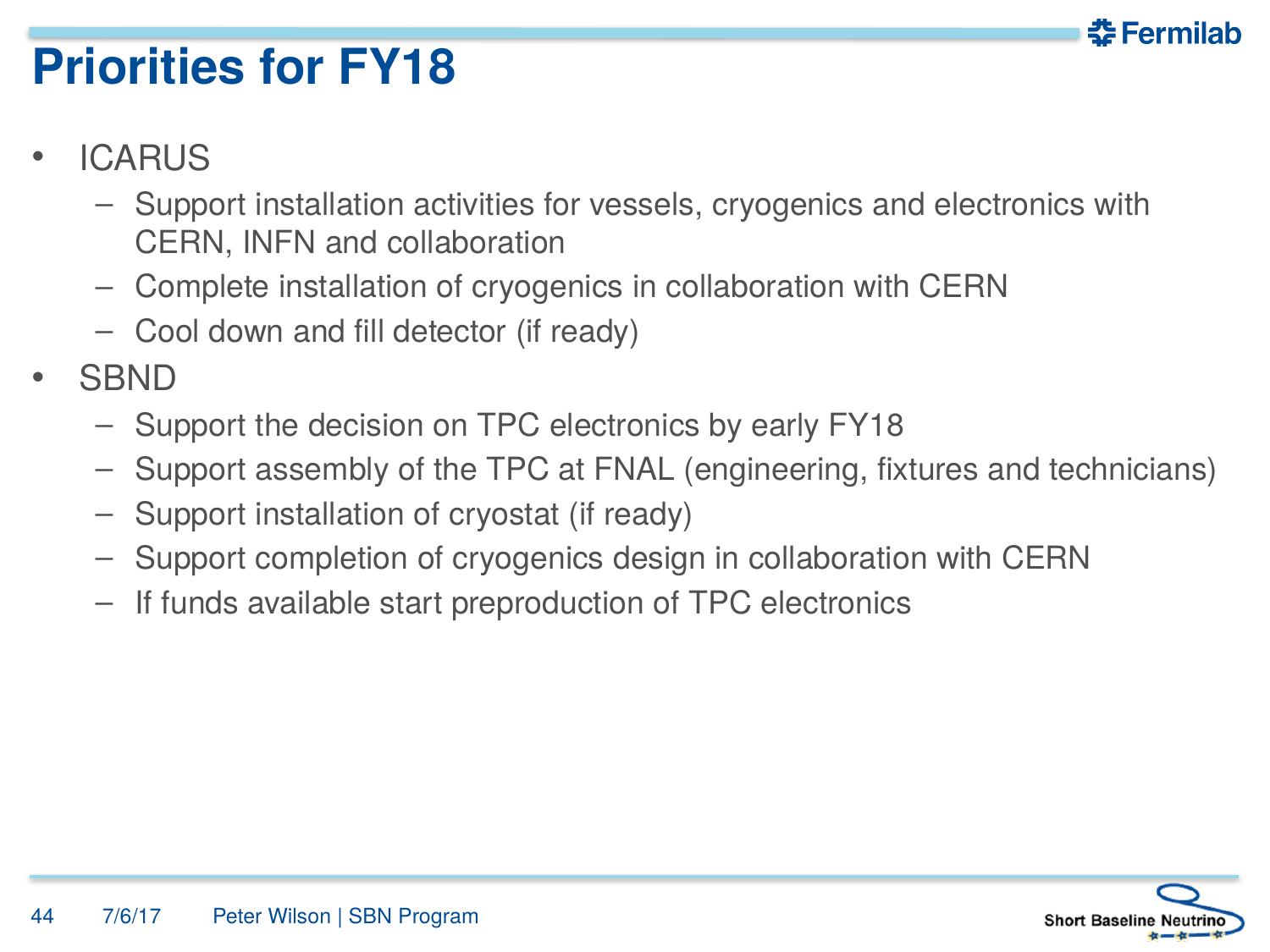

# Priorities for FY18
ICARUS
Support installation activities for vessels, cryogenics and electronics with CERN, INFN and collaboration
Complete installation of cryogenics in collaboration with CERN
Cool down and fill detector (if ready)
SBND
Support the decision on TPC electronics by early FY18
Support assembly of the TPC at FNAL (engineering, fixtures and technicians)
Support installation of cryostat (if ready)
Support completion of cryogenics design in collaboration with CERN
If funds available start preproduction of TPC electronics

44
7/6/17
Peter Wilson | SBN Program